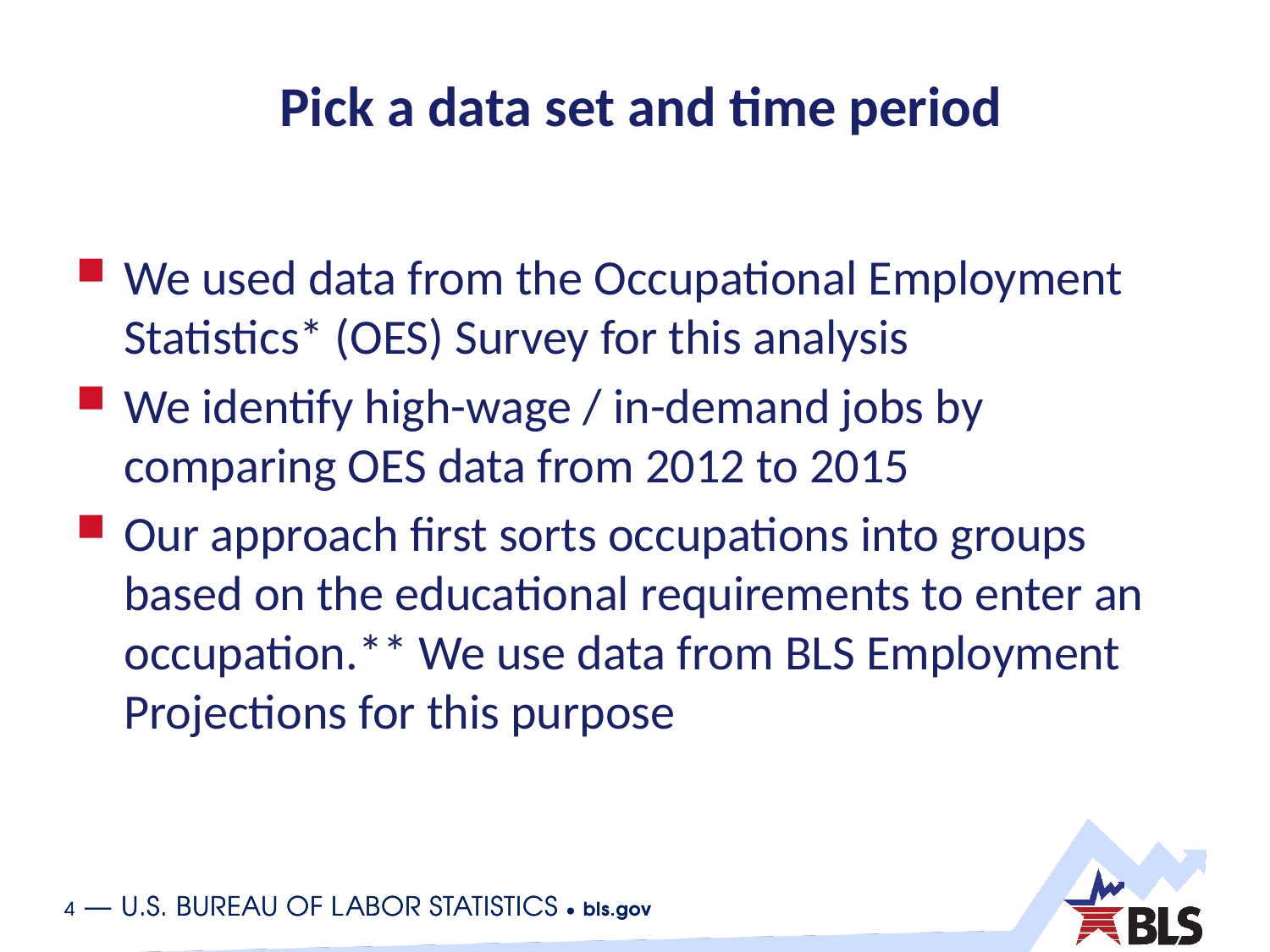

# Pick a data set and time period
We used data from the Occupational Employment Statistics* (OES) Survey for this analysis
We identify high-wage / in-demand jobs by comparing OES data from 2012 to 2015
Our approach first sorts occupations into groups based on the educational requirements to enter an occupation.** We use data from BLS Employment Projections for this purpose